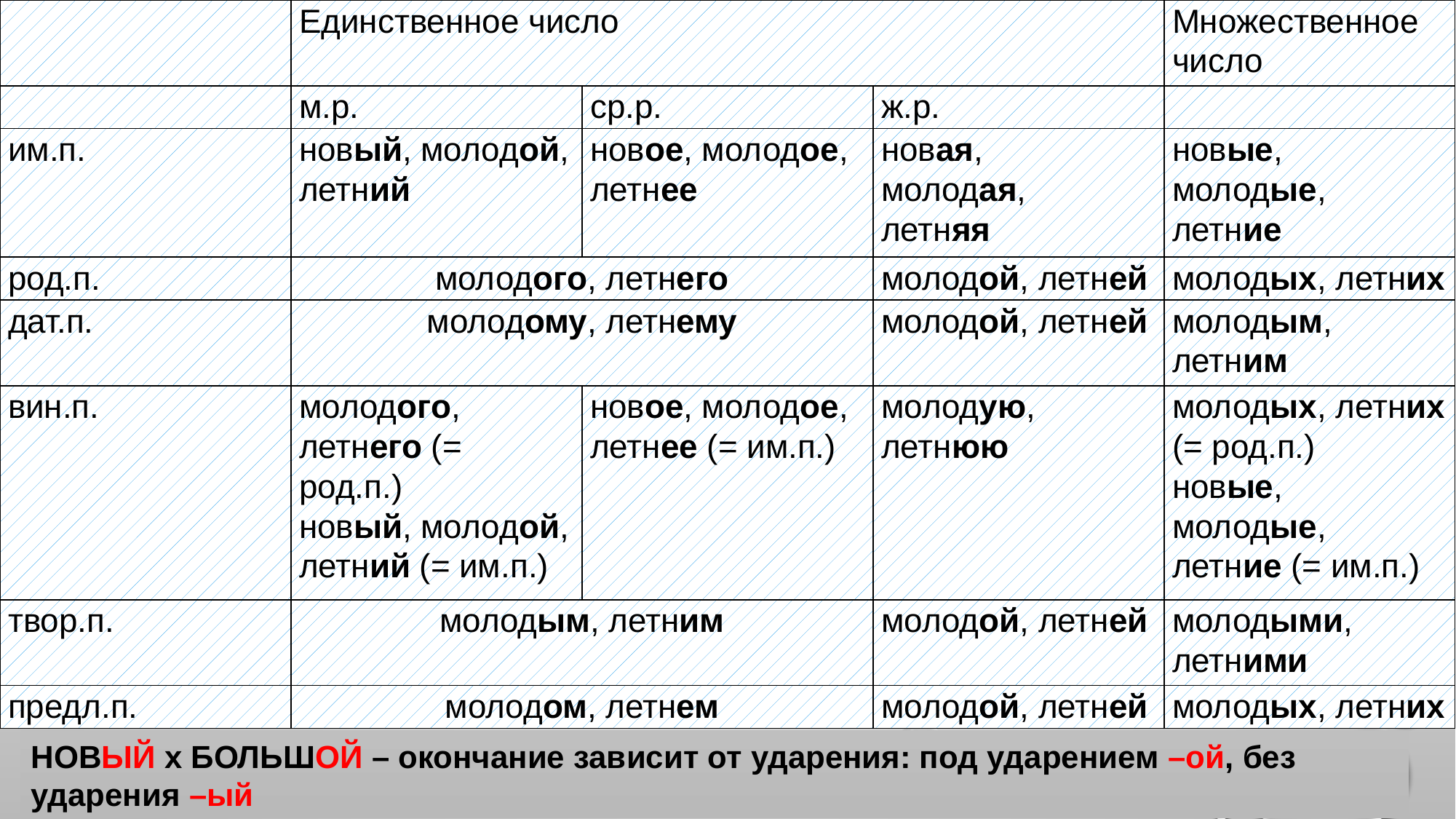

|  | Единственное число |  |  | Множественное число |
| --- | --- | --- | --- | --- |
|  | м.р. | ср.р. | ж.р. |  |
| им.п. | новый, молодой, летний | новое, молодое, летнее | новая, молодая, летняя | новые, молодые, летние |
| род.п. | молодого, летнего |  | молодой, летней | молодых, летних |
| дат.п. | молодому, летнему |  | молодой, летней | молодым, летним |
| вин.п. | молодого, летнего (= род.п.) новый, молодой, летний (= им.п.) | новое, молодое, летнее (= им.п.) | молодую, летнюю | молодых, летних (= род.п.) новые, молодые, летние (= им.п.) |
| твор.п. | молодым, летним |  | молодой, летней | молодыми, летними |
| предл.п. | молодом, летнем |  | молодой, летней | молодых, летних |
НОВЫЙ х БОЛЬШОЙ – окончание зависит от ударения: под ударением –ой, без ударения –ый